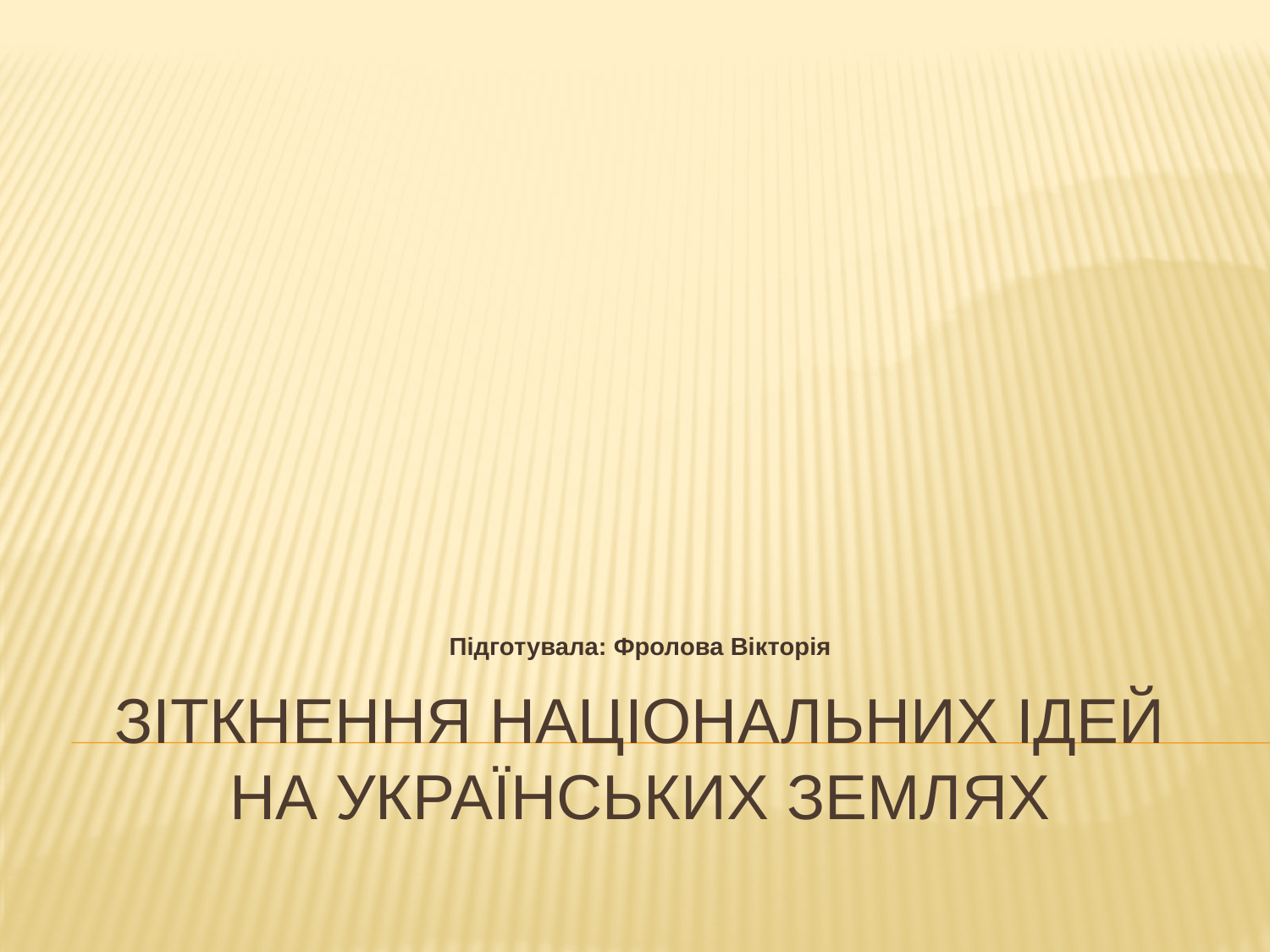

Підготувала: Фролова Вікторія
# Зіткнення національних ідей на українських землях